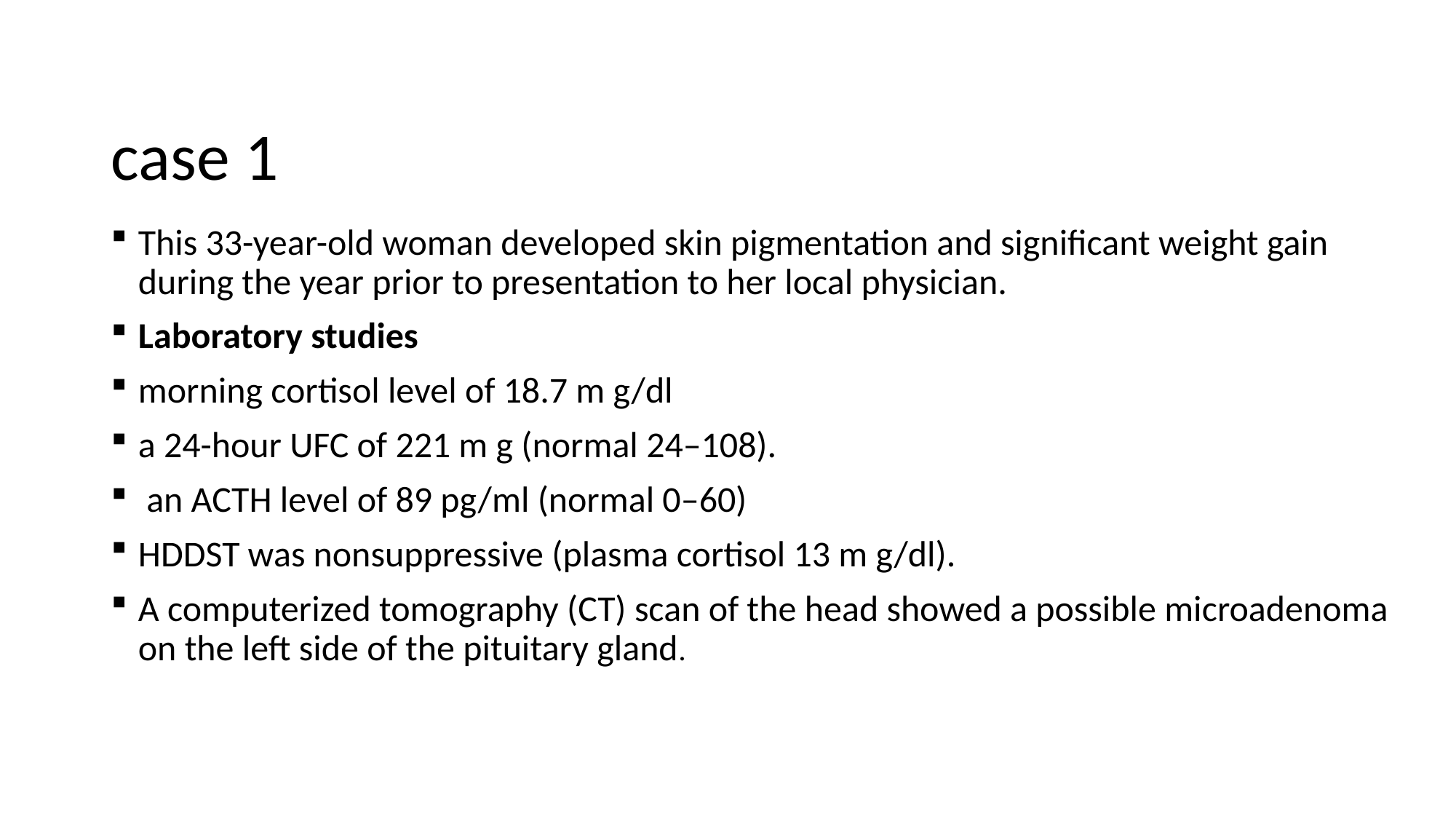

# case 1
This 33-year-old woman developed skin pigmentation and significant weight gain during the year prior to presentation to her local physician.
Laboratory studies
morning cortisol level of 18.7 m g/dl
a 24-hour UFC of 221 m g (normal 24–108).
 an ACTH level of 89 pg/ml (normal 0–60)
HDDST was nonsuppressive (plasma cortisol 13 m g/dl).
A computerized tomography (CT) scan of the head showed a possible microadenoma on the left side of the pituitary gland.